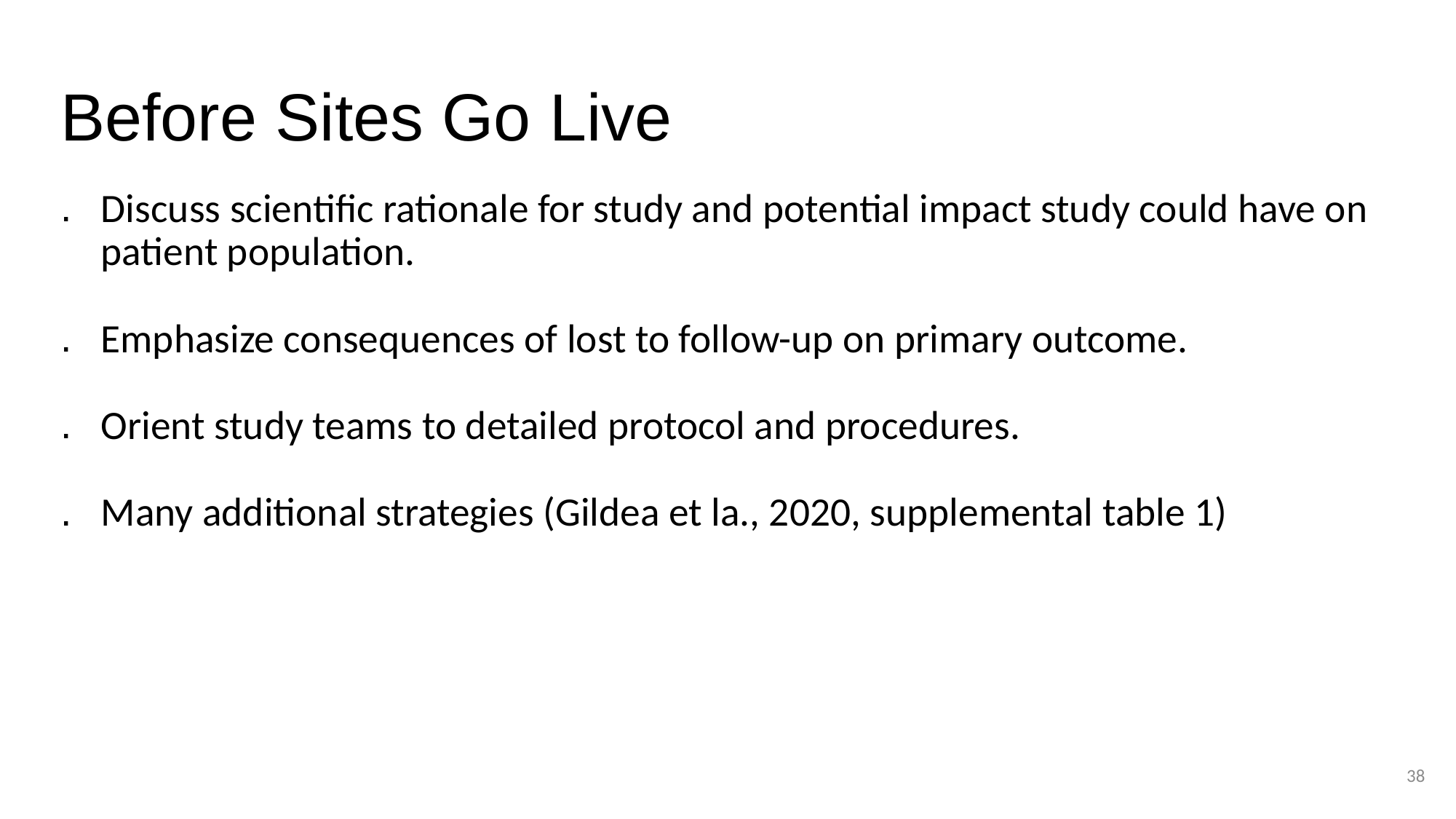

# Before Sites Go Live
Discuss scientific rationale for study and potential impact study could have on patient population.

Emphasize consequences of lost to follow-up on primary outcome.

Orient study teams to detailed protocol and procedures.

Many additional strategies (Gildea et la., 2020, supplemental table 1)
38